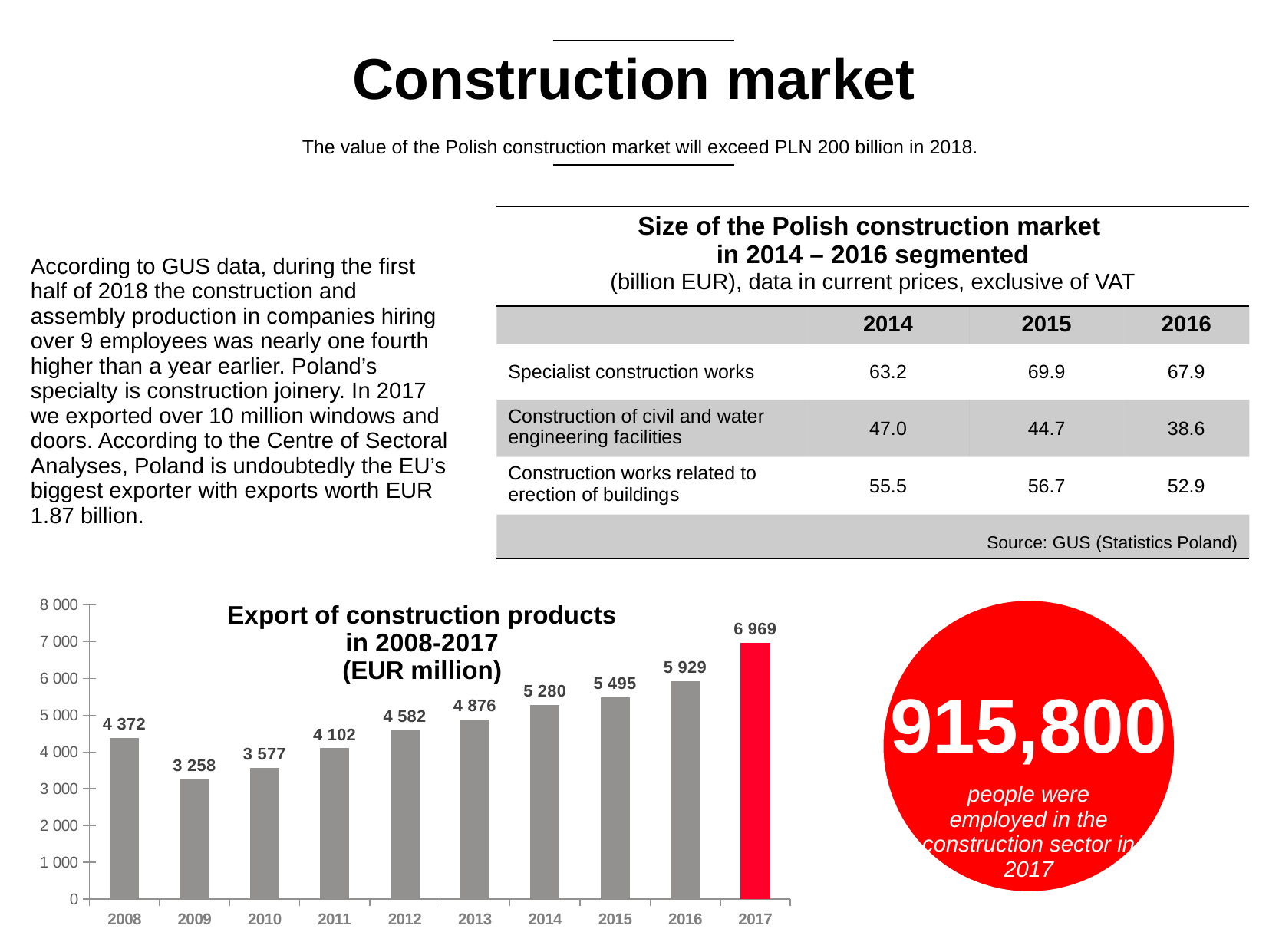

# Construction market
The value of the Polish construction market will exceed PLN 200 billion in 2018.
| Size of the Polish construction market in 2014 – 2016 segmented (billion EUR), data in current prices, exclusive of VAT |  |  |  |
| --- | --- | --- | --- |
|  | 2014 | 2015 | 2016 |
| Specialist construction works | 63.2 | 69.9 | 67.9 |
| Construction of civil and water engineering facilities | 47.0 | 44.7 | 38.6 |
| Construction works related to erection of buildings | 55.5 | 56.7 | 52.9 |
| Source: GUS (Statistics Poland) |  |  |  |
According to GUS data, during the first half of 2018 the construction and assembly production in companies hiring over 9 employees was nearly one fourth higher than a year earlier. Poland’s specialty is construction joinery. In 2017 we exported over 10 million windows and doors. According to the Centre of Sectoral Analyses, Poland is undoubtedly the EU’s biggest exporter with exports worth EUR 1.87 billion.

### Chart: Export of construction products
in 2008-2017
(EUR million)

| Category | million EUR |
|---|---|
| 2008 | 4372.0 |
| 2009 | 3258.0 |
| 2010 | 3577.0 |
| 2011 | 4102.0 |
| 2012 | 4582.0 |
| 2013 | 4876.0 |
| 2014 | 5280.0 |
| 2015 | 5495.0 |
| 2016 | 5929.0 |
| 2017 | 6969.0 |
915,800
people were employed in the construction sector in 2017